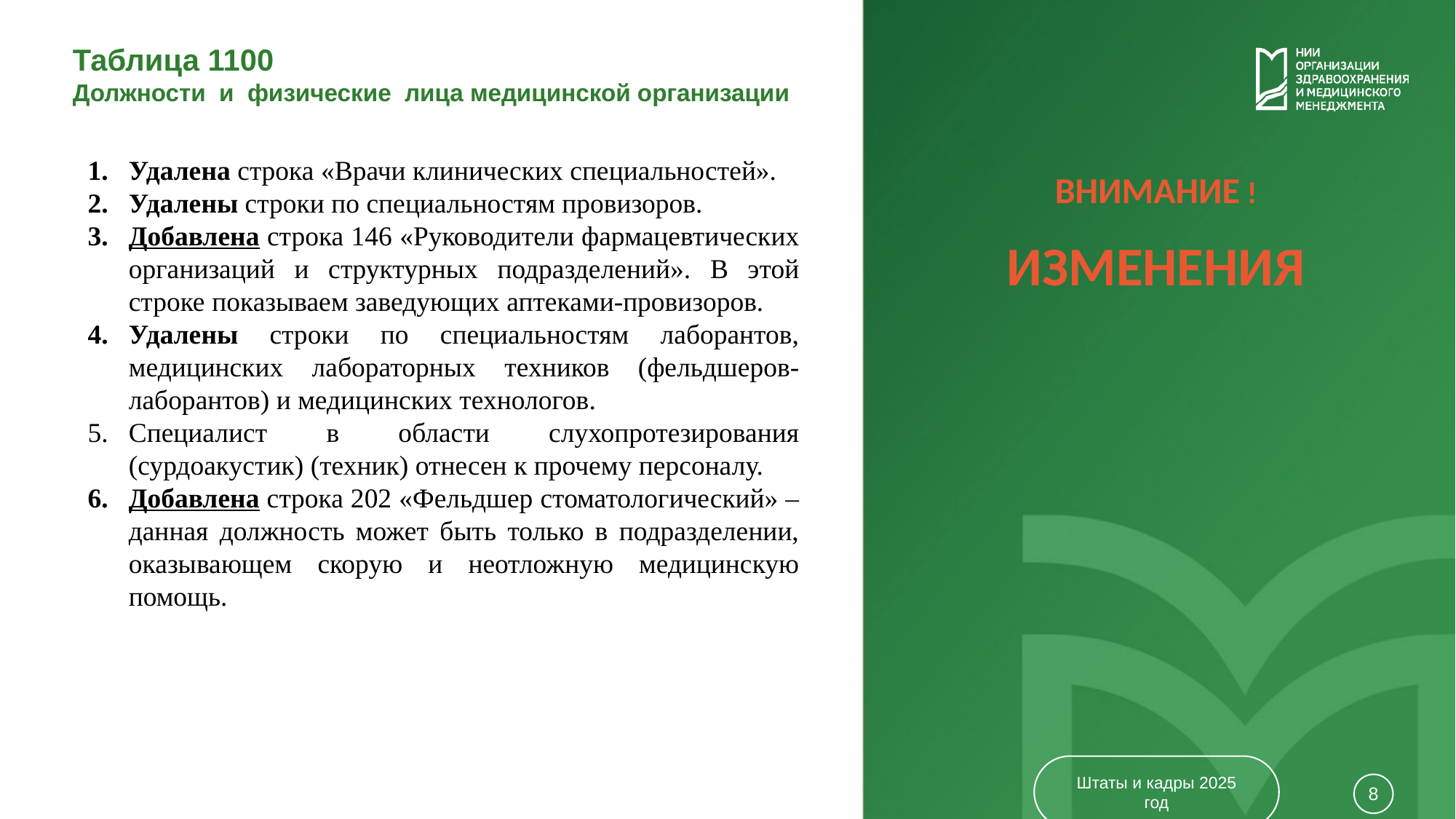

Таблица 1100
Должности  и  физические  лица медицинской организации
Удалена строка «Врачи клинических специальностей».
Удалены строки по специальностям провизоров.
Добавлена строка 146 «Руководители фармацевтических организаций и структурных подразделений». В этой строке показываем заведующих аптеками-провизоров.
Удалены строки по специальностям лаборантов, медицинских лабораторных техников (фельдшеров-лаборантов) и медицинских технологов.
Специалист в области слухопротезирования (сурдоакустик) (техник) отнесен к прочему персоналу.
Добавлена строка 202 «Фельдшер стоматологический» – данная должность может быть только в подразделении, оказывающем скорую и неотложную медицинскую помощь.
ВНИМАНИЕ !
ИЗМЕНЕНИЯ
Штаты и кадры 2025 год